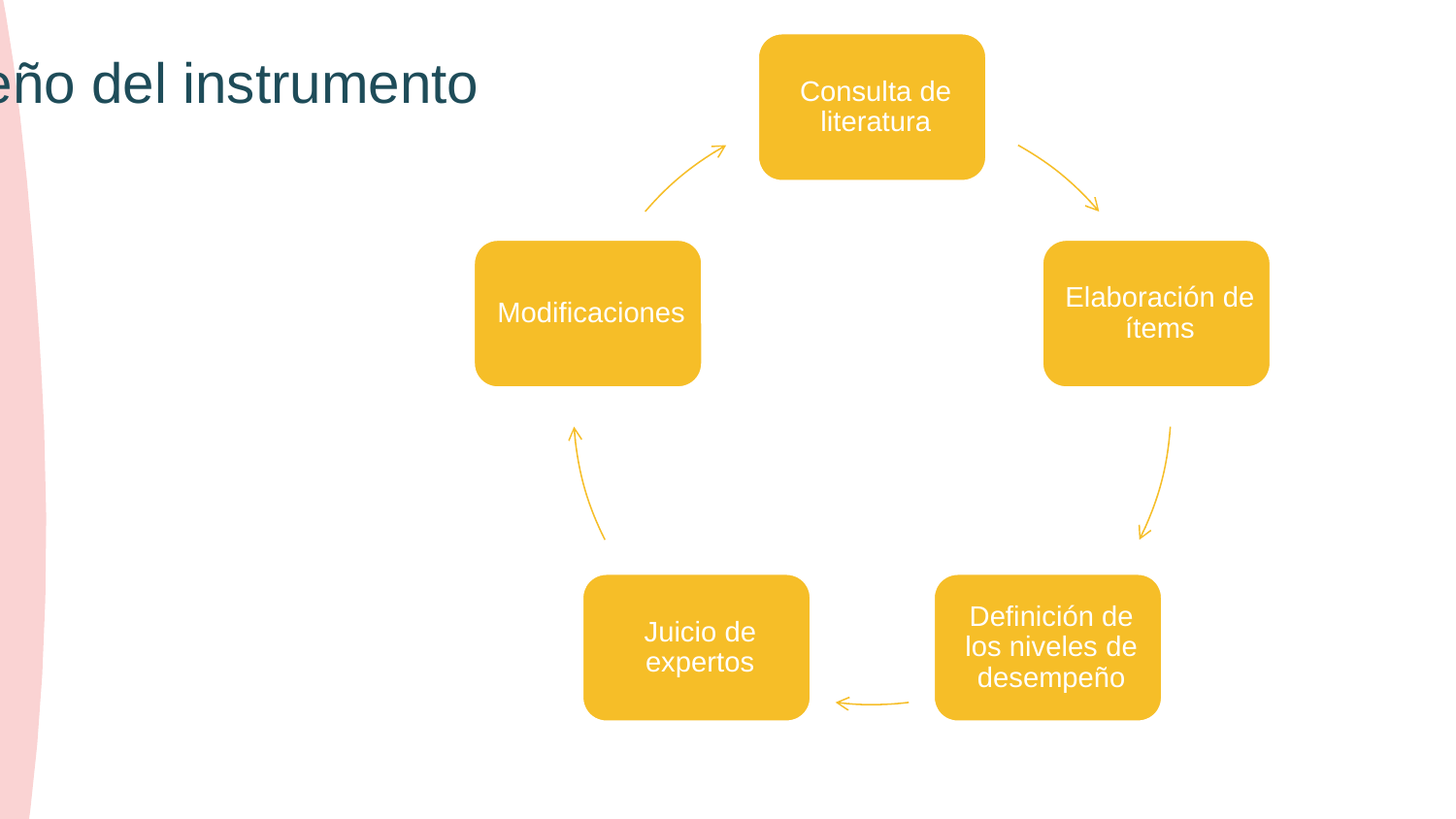

# Diseño del instrumento
Consulta de literatura
Elaboración de ítems
Definición de los niveles de desempeño
Juicio de expertos
Modificaciones